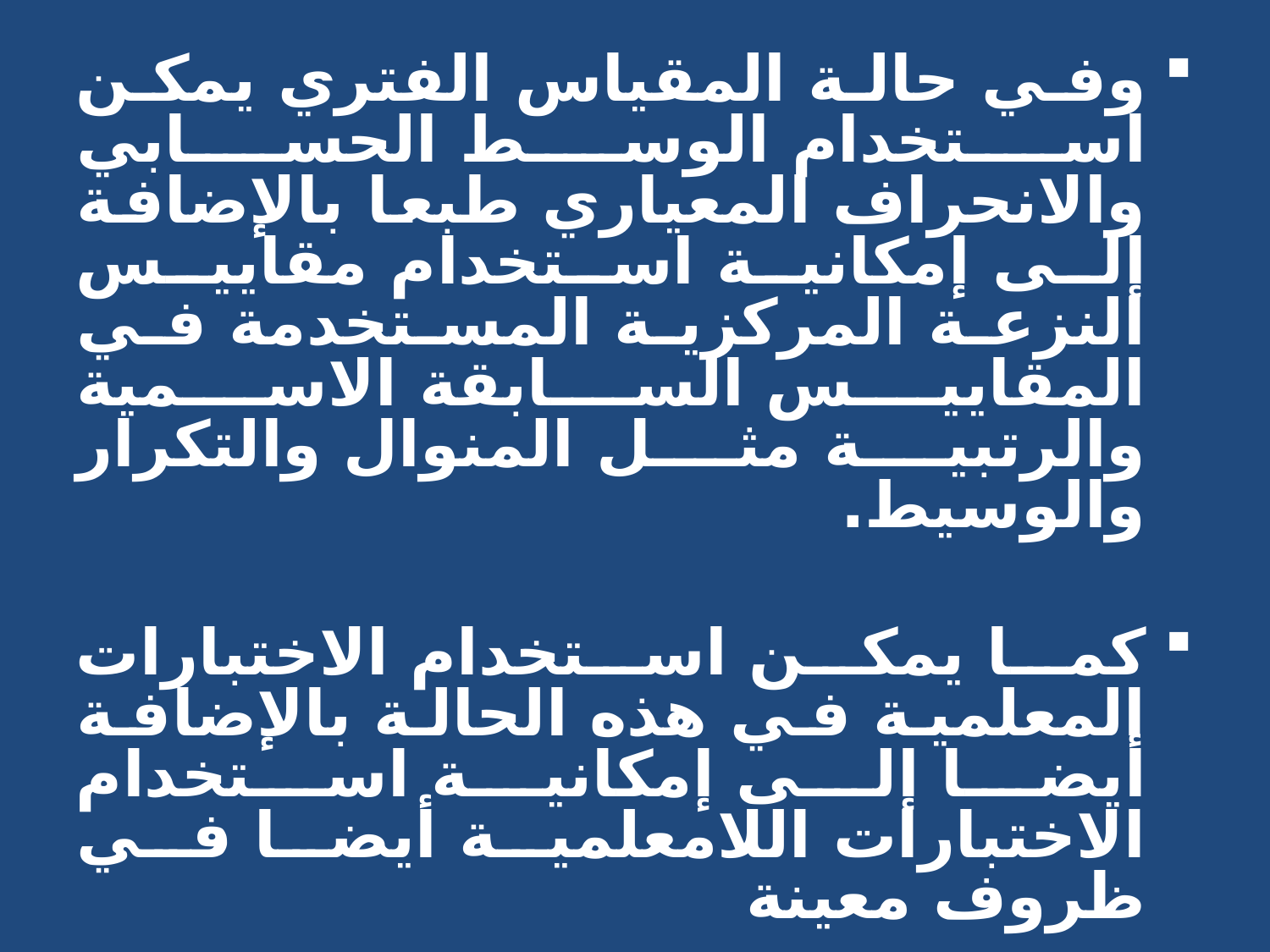

وفي حالة المقياس الفتري يمكن استخدام الوسط الحسابي والانحراف المعياري طبعا بالإضافة إلى إمكانية استخدام مقاييس النزعة المركزية المستخدمة في المقاييس السابقة الاسمية والرتبية مثل المنوال والتكرار والوسيط.

كما يمكن استخدام الاختبارات المعلمية في هذه الحالة بالإضافة أيضا إلى إمكانية استخدام الاختبارات اللامعلمية أيضا في ظروف معينة